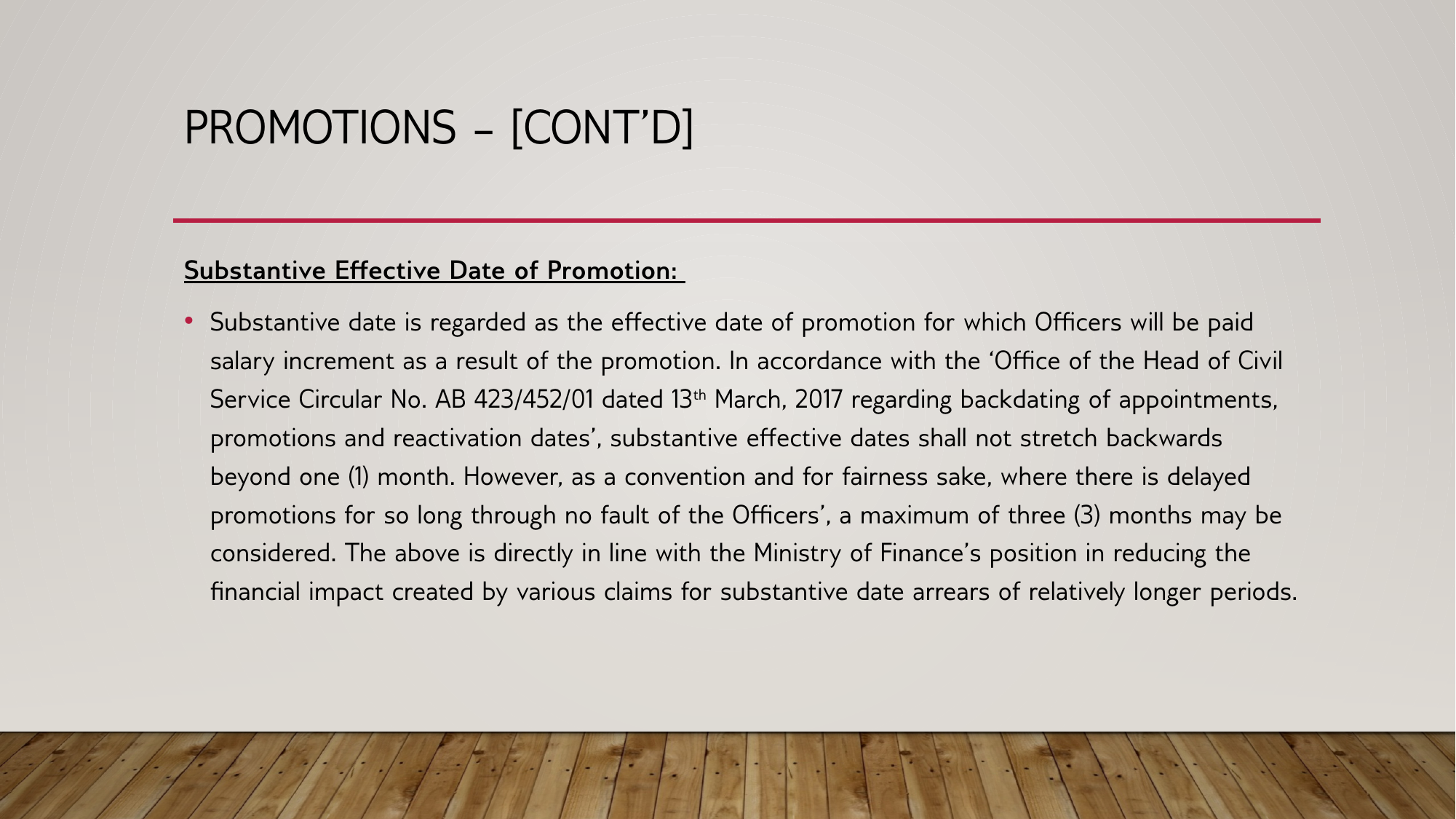

# PROMOTIONS – [Cont’d]
Substantive Effective Date of Promotion:
Substantive date is regarded as the effective date of promotion for which Officers will be paid salary increment as a result of the promotion. In accordance with the ‘Office of the Head of Civil Service Circular No. AB 423/452/01 dated 13th March, 2017 regarding backdating of appointments, promotions and reactivation dates’, substantive effective dates shall not stretch backwards beyond one (1) month. However, as a convention and for fairness sake, where there is delayed promotions for so long through no fault of the Officers’, a maximum of three (3) months may be considered. The above is directly in line with the Ministry of Finance’s position in reducing the financial impact created by various claims for substantive date arrears of relatively longer periods.